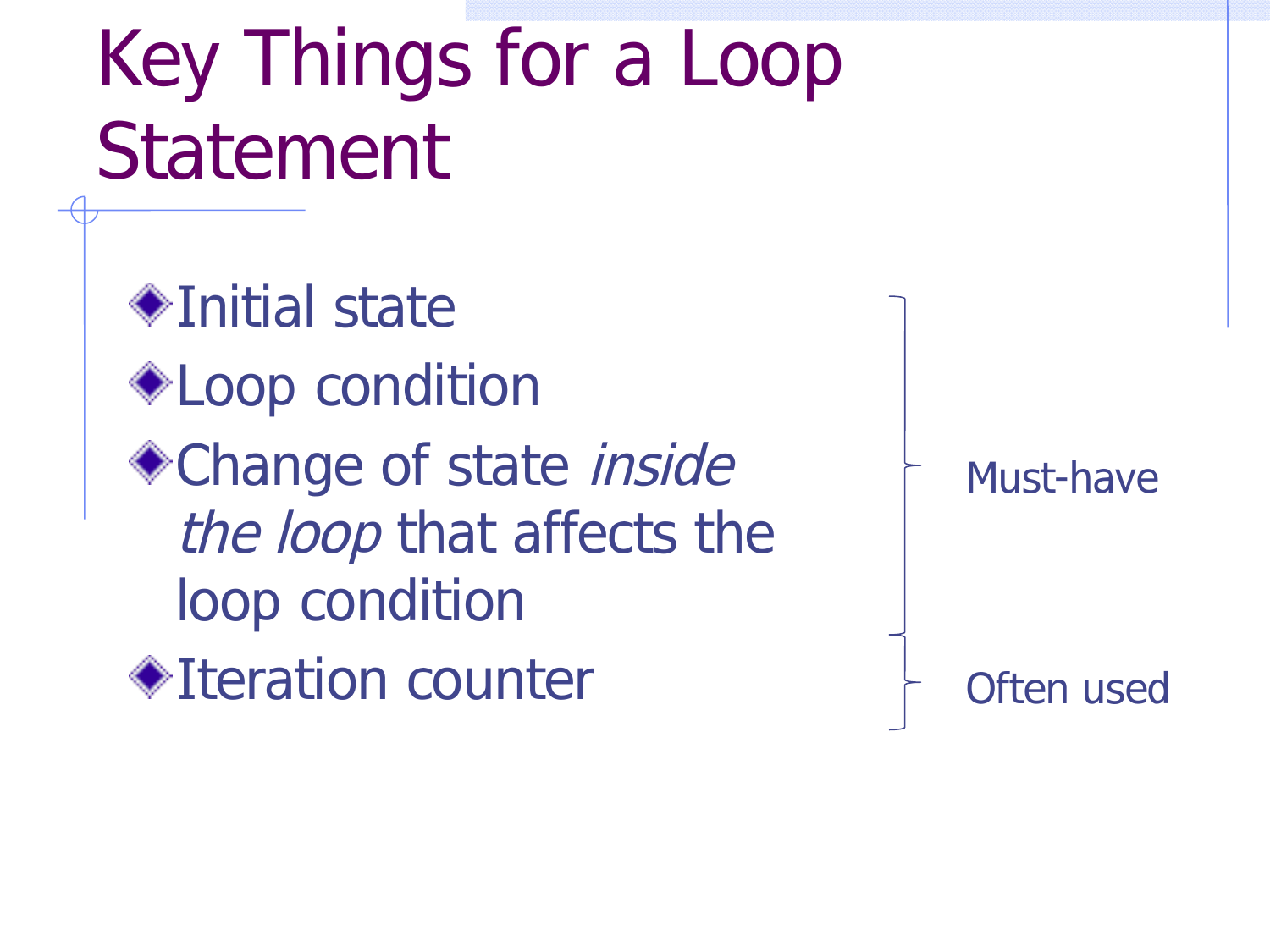

# Key Things for a Loop Statement
Initial state
Loop condition
Change of state inside the loop that affects the loop condition
Iteration counter

Must-have

Often used